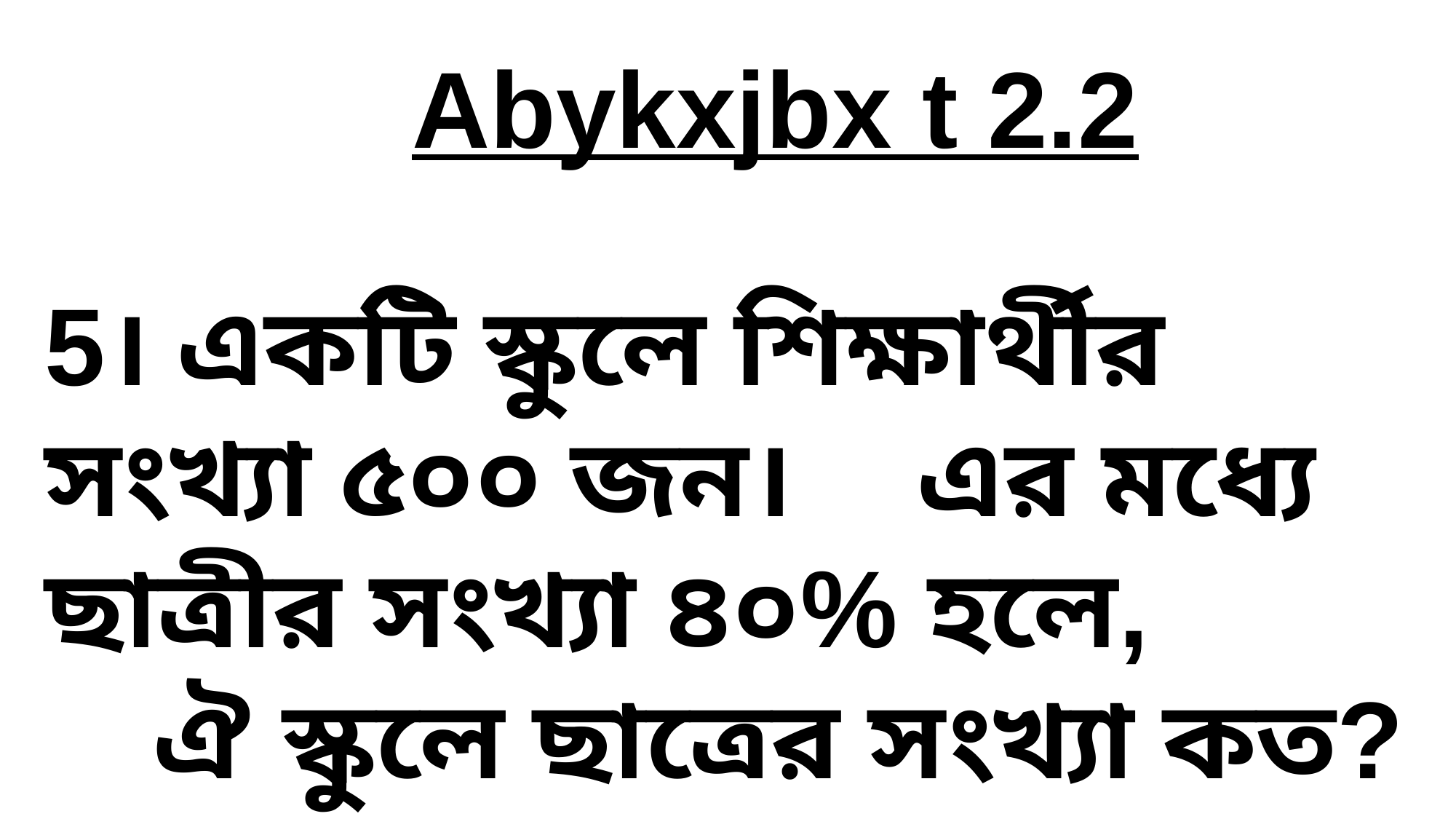

# Abykxjbx t 2.2

5। একটি স্কুলে শিক্ষার্থীর সংখ্যা ৫০০ জন।   	এর মধ্যে ছাত্রীর সংখ্যা ৪০% হলে,
 	ঐ স্কুলে ছাত্রের সংখ্যা কত?